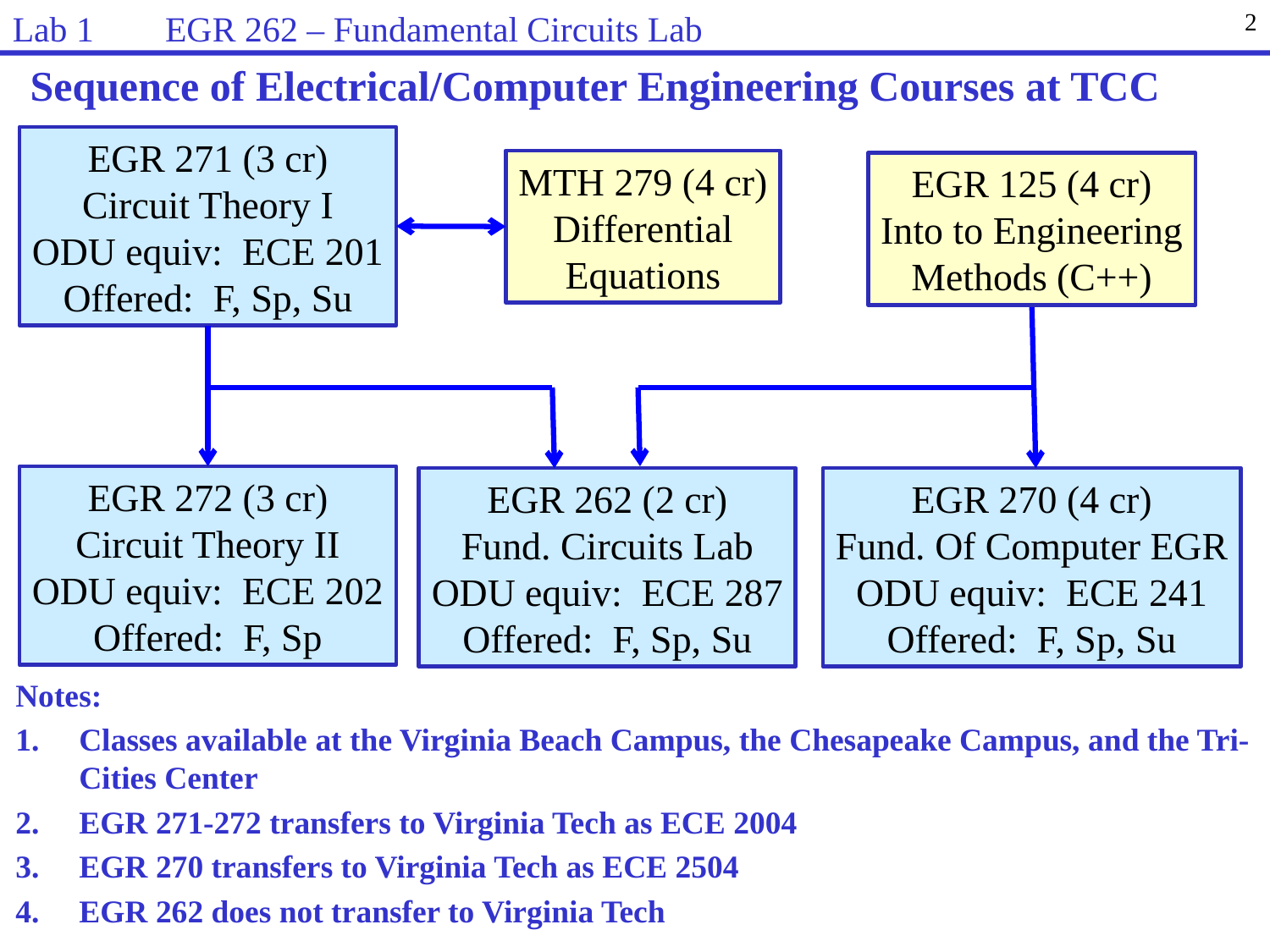

Lab 1        EGR 262 – Fundamental Circuits Lab
2

Sequence of Electrical/Computer Engineering Courses at TCC
EGR 271 (3 cr)
Circuit Theory I
ODU equiv:  ECE 201
Offered:  F, Sp, Su
MTH 279 (4 cr)
Differential
Equations
EGR 125 (4 cr)
Into to Engineering
Methods (C++)
EGR 272 (3 cr)
Circuit Theory II
ODU equiv:  ECE 202
Offered:  F, Sp
EGR 262 (2 cr)
Fund. Circuits Lab
ODU equiv:  ECE 287
Offered:  F, Sp, Su
EGR 270 (4 cr)
Fund. Of Computer EGR
ODU equiv:  ECE 241
Offered:  F, Sp, Su
Notes:
Classes available at the Virginia Beach Campus, the Chesapeake Campus, and the Tri-Cities Center
EGR 271-272 transfers to Virginia Tech as ECE 2004
EGR 270 transfers to Virginia Tech as ECE 2504
EGR 262 does not transfer to Virginia Tech